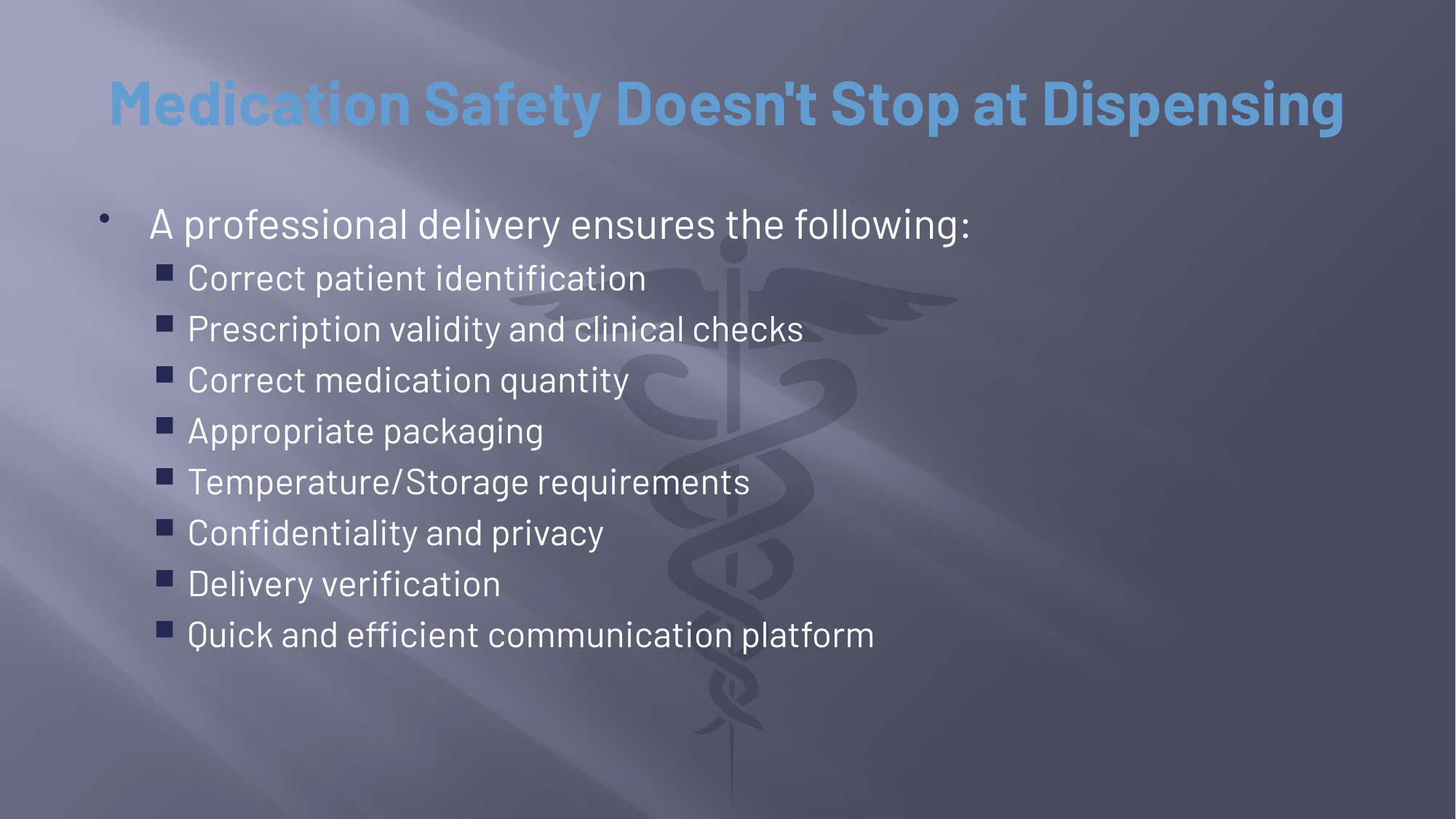

# Medication Safety Doesn't Stop at Dispensing
A professional delivery ensures the following:
Correct patient identification
Prescription validity and clinical checks
Correct medication quantity
Appropriate packaging
Temperature/Storage requirements
Confidentiality and privacy
Delivery verification
Quick and efficient communication platform